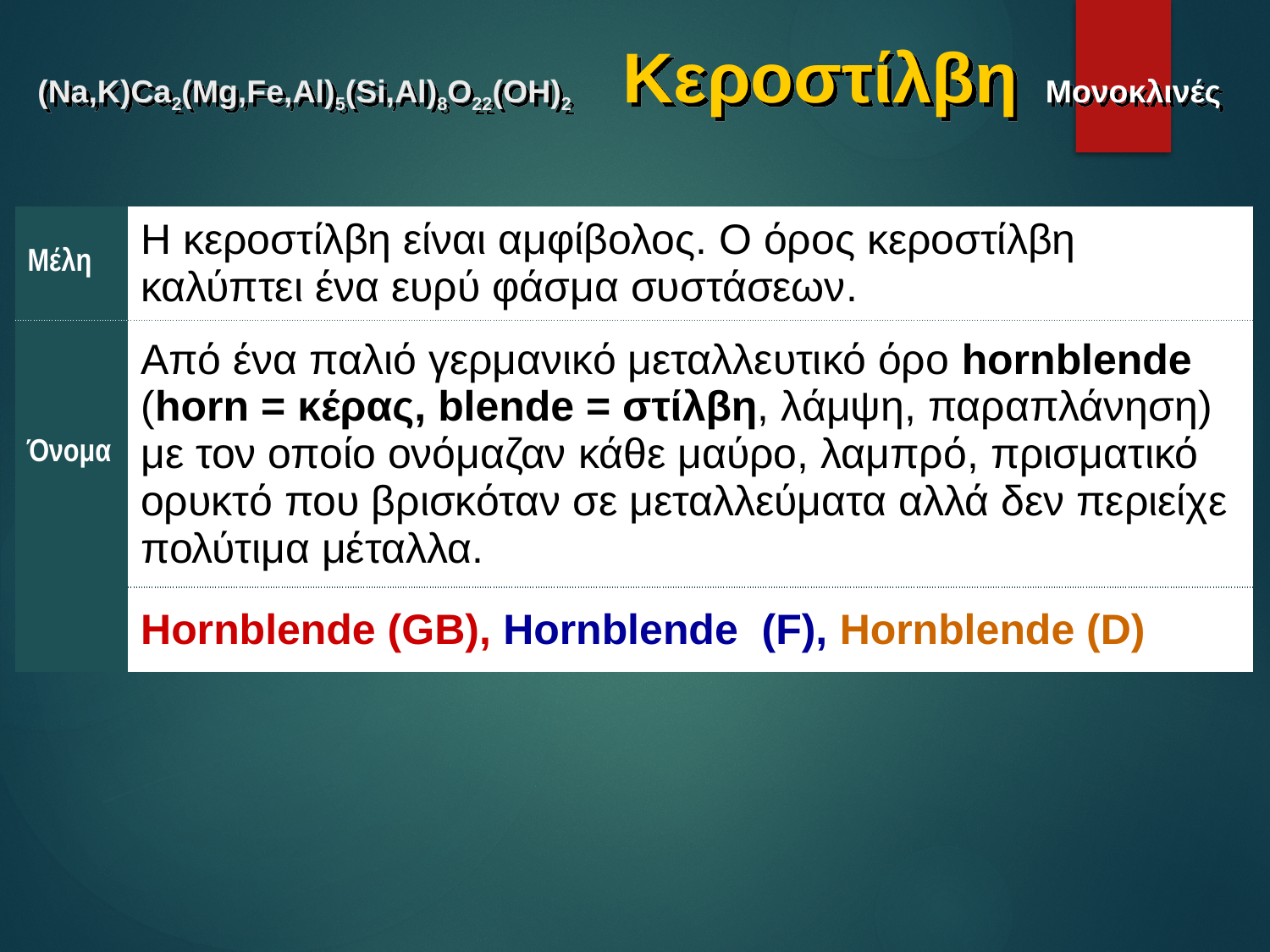

# (Na,K)Ca2(Mg,Fe,Al)5(Si,Al)8O22(OH)2 	Κεροστίλβη	Μονοκλινές
| Μέλη | Η κεροστίλβη είναι αμφίβολος. Ο όρος κεροστίλβη καλύπτει ένα ευρύ φάσμα συστάσεων. |
| --- | --- |
| Όνομα | Από ένα παλιό γερμανικό μεταλλευτικό όρο hornblende (horn = κέρας, blende = στίλβη, λάμψη, παραπλάνηση) με τον οποίο ονόμαζαν κάθε μαύρο, λαμπρό, πρισματικό ορυκτό που βρισκόταν σε μεταλλεύματα αλλά δεν περιείχε πολύτιμα μέταλλα. |
|  | Hornblende (GB), Hornblende (F), Hornblende (D) |